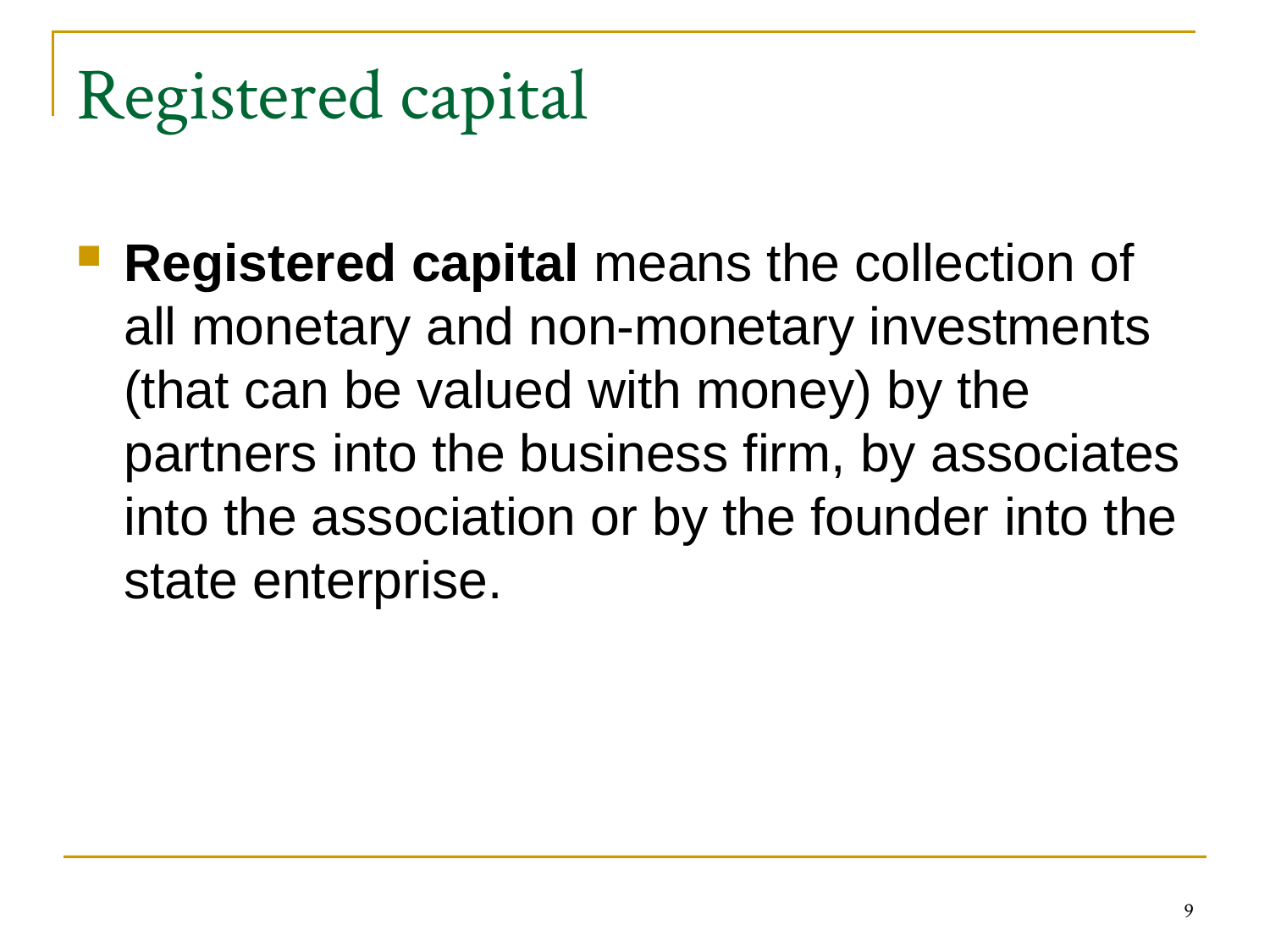

# Registered capital
Registered capital means the collection of all monetary and non-monetary investments (that can be valued with money) by the partners into the business firm, by associates into the association or by the founder into the state enterprise.

9